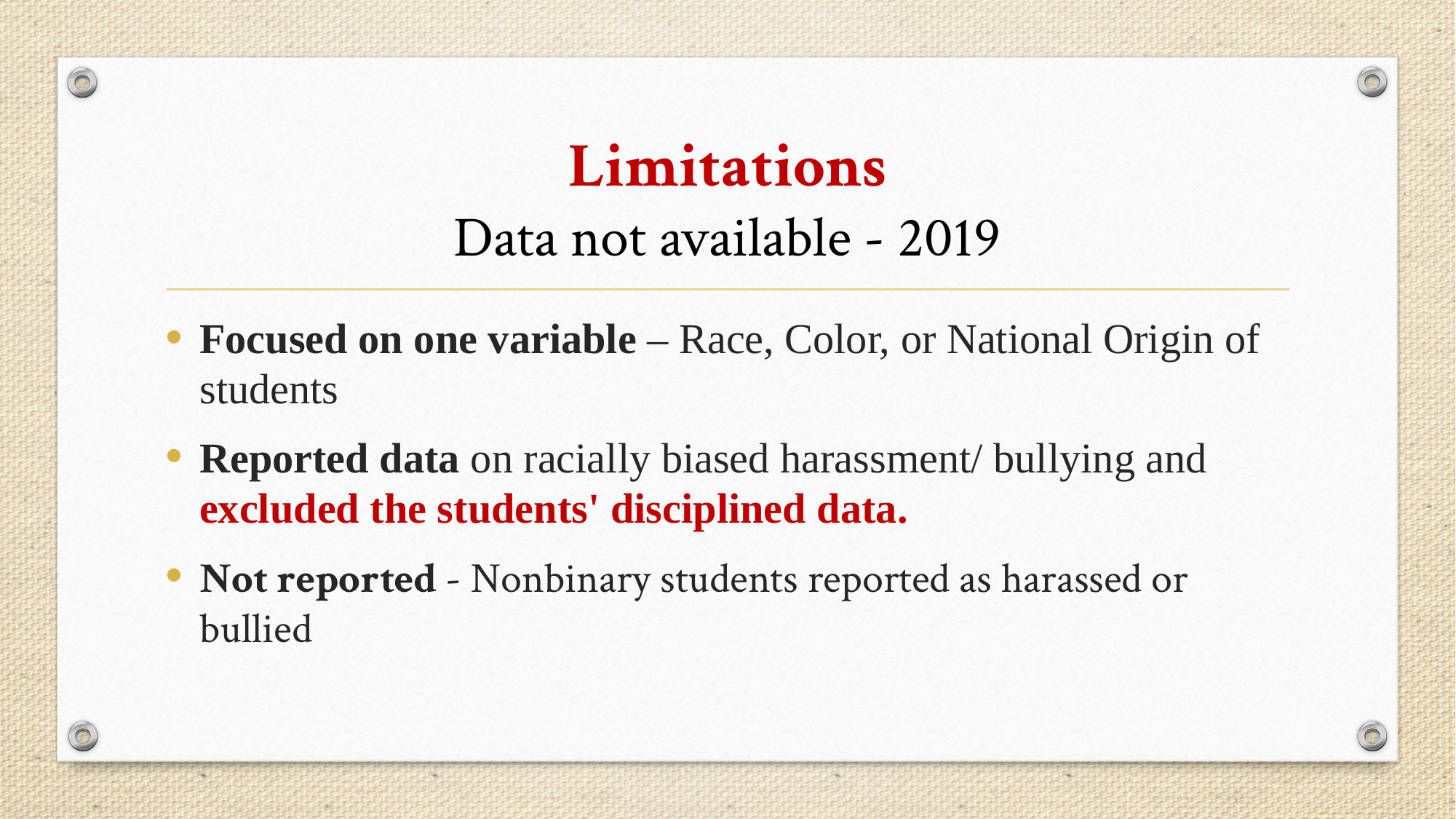

# Limitations Data not available - 2019
Focused on one variable – Race, Color, or National Origin of students
Reported data on racially biased harassment/ bullying and excluded the students' disciplined data.
Not reported - Nonbinary students reported as harassed or bullied